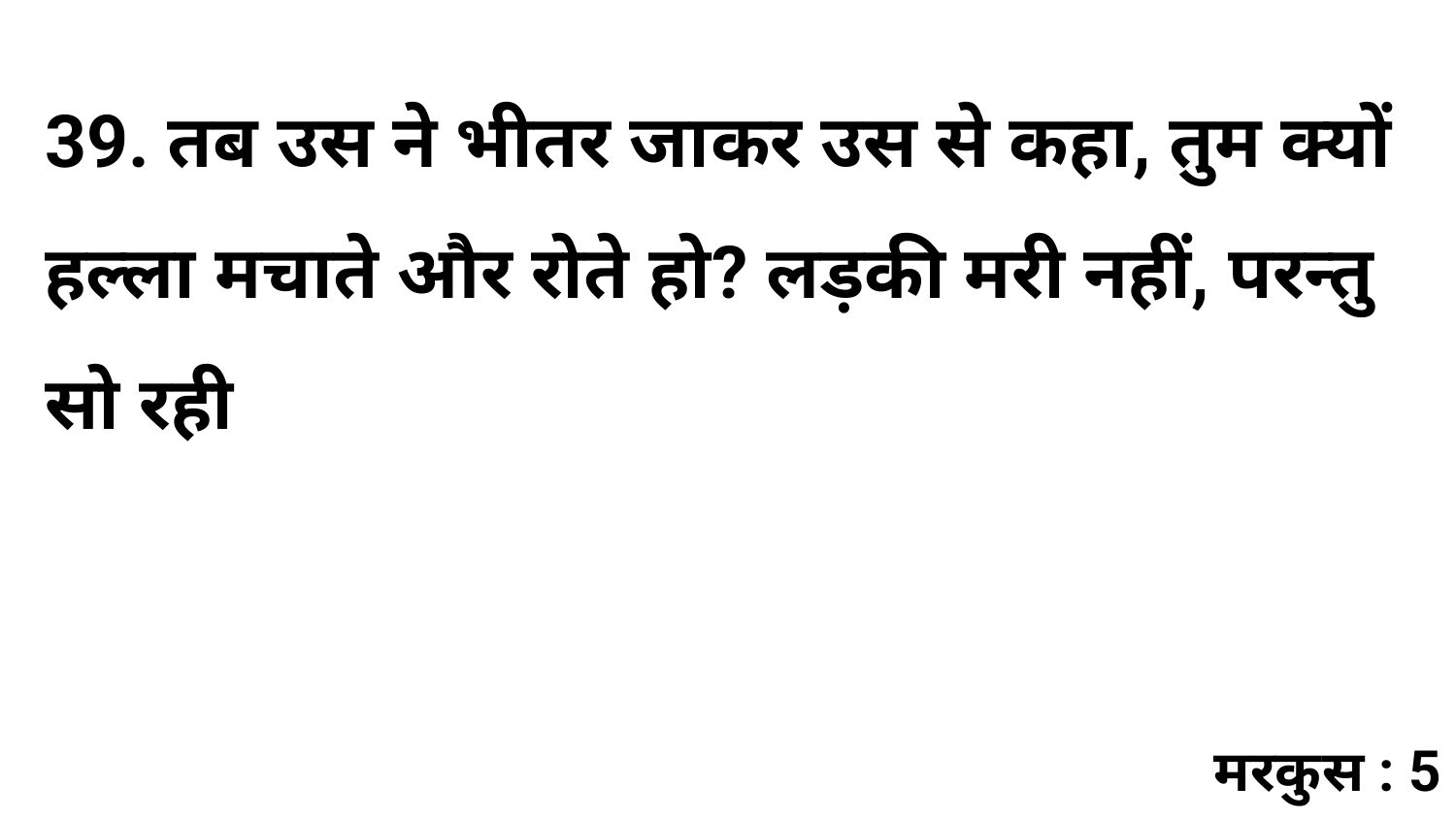

39. तब उस ने भीतर जाकर उस से कहा, तुम क्यों हल्ला मचाते और रोते हो? लड़की मरी नहीं, परन्तु सो रही
मरकुस : 5